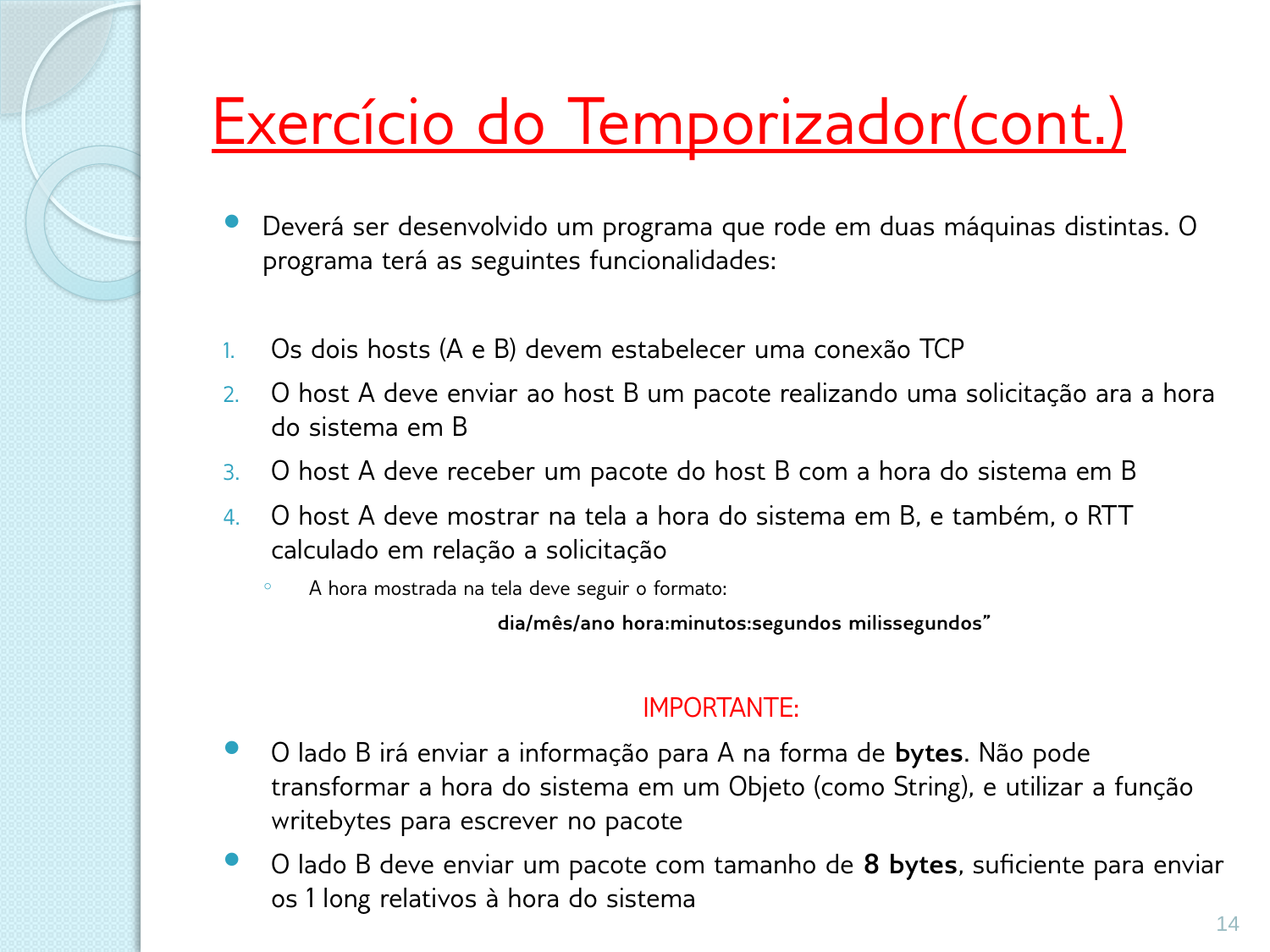

# Exercício do Temporizador(cont.)
Deverá ser desenvolvido um programa que rode em duas máquinas distintas. O programa terá as seguintes funcionalidades:

Os dois hosts (A e B) devem estabelecer uma conexão TCP
O host A deve enviar ao host B um pacote realizando uma solicitação ara a hora do sistema em B
O host A deve receber um pacote do host B com a hora do sistema em B
O host A deve mostrar na tela a hora do sistema em B, e também, o RTT calculado em relação a solicitação
A hora mostrada na tela deve seguir o formato:
dia/mês/ano hora:minutos:segundos milissegundos”

IMPORTANTE:
O lado B irá enviar a informação para A na forma de bytes. Não pode transformar a hora do sistema em um Objeto (como String), e utilizar a função writebytes para escrever no pacote
O lado B deve enviar um pacote com tamanho de 8 bytes, suficiente para enviar os 1 long relativos à hora do sistema

14